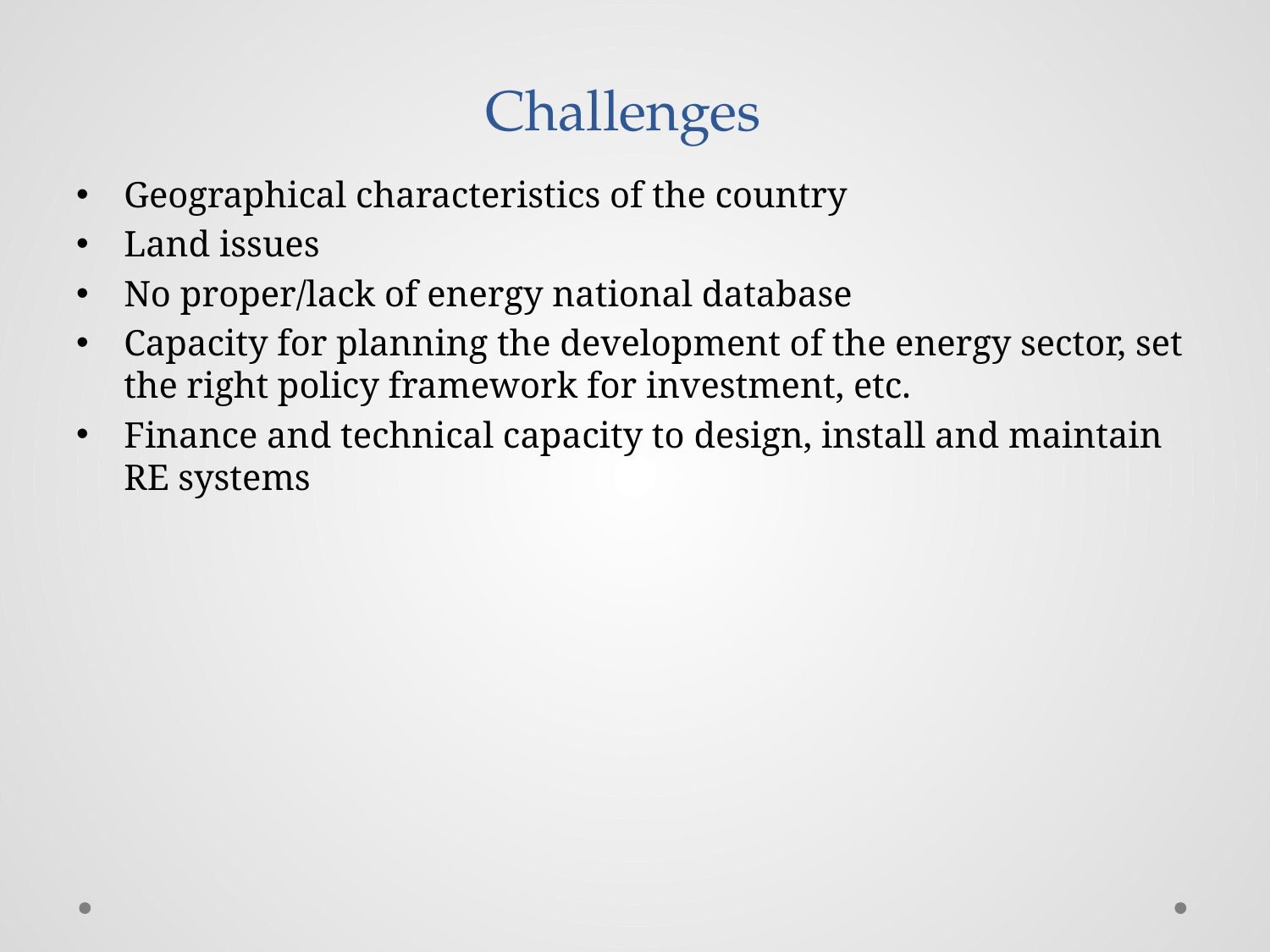

# Challenges
Geographical characteristics of the country
Land issues
No proper/lack of energy national database
Capacity for planning the development of the energy sector, set the right policy framework for investment, etc.
Finance and technical capacity to design, install and maintain RE systems